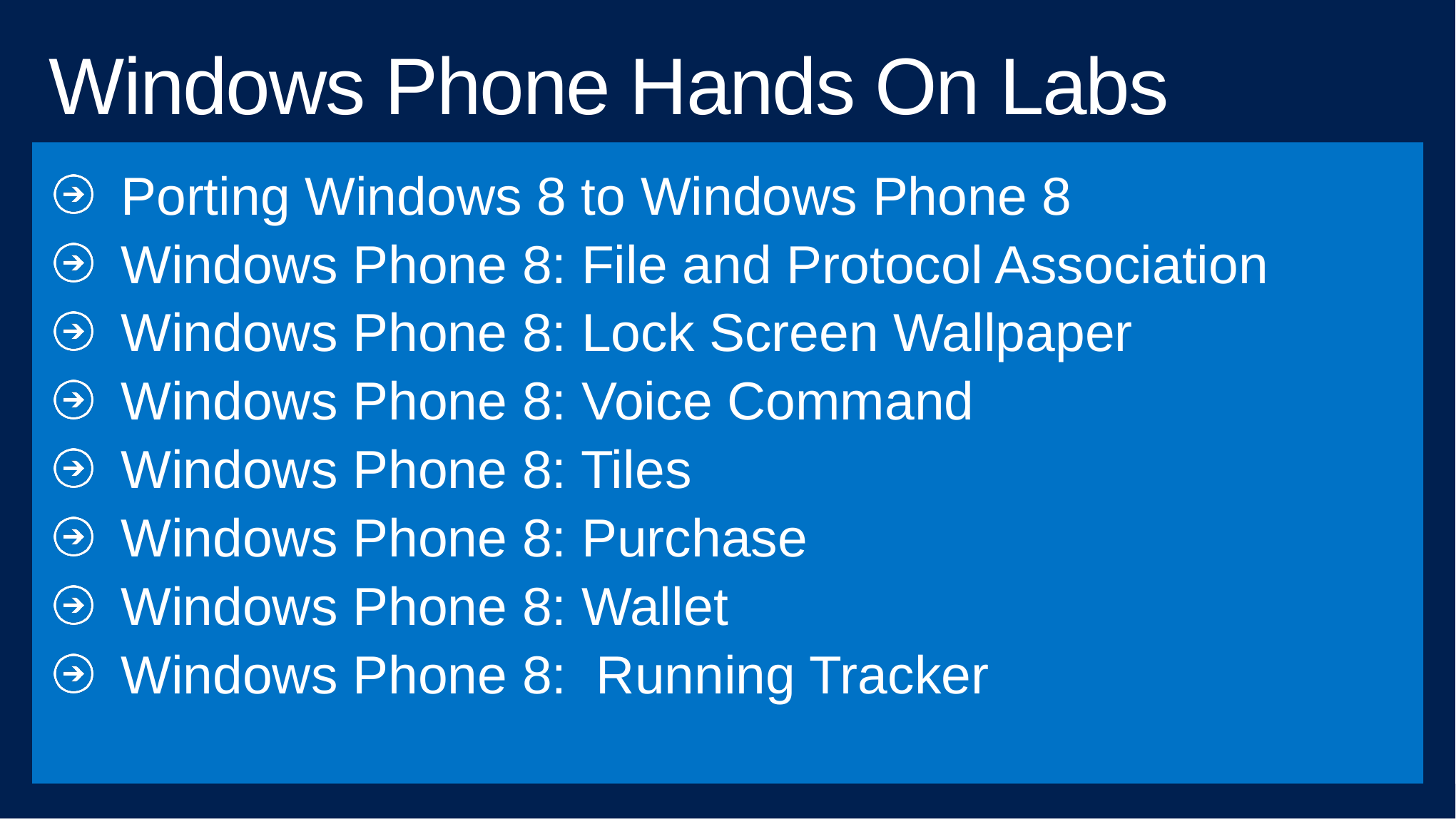

# Windows Phone Hands On Labs

Porting Windows 8 to Windows Phone 8
Windows Phone 8: File and Protocol Association
Windows Phone 8: Lock Screen Wallpaper
Windows Phone 8: Voice Command
Windows Phone 8: Tiles
Windows Phone 8: Purchase
Windows Phone 8: Wallet
Windows Phone 8:  Running Tracker